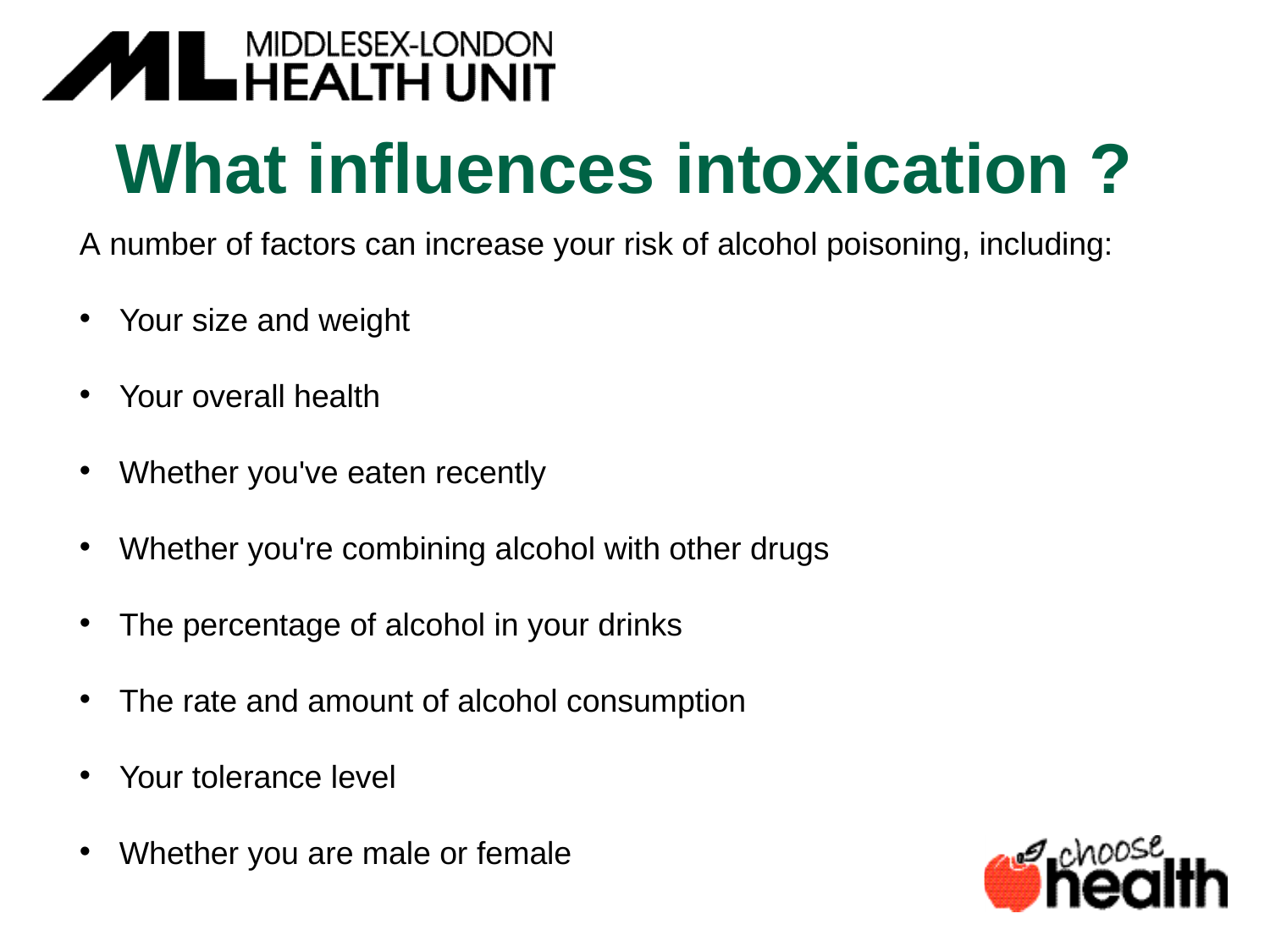

# What influences intoxication ?
A number of factors can increase your risk of alcohol poisoning, including:

Your size and weight

Your overall health

Whether you've eaten recently

Whether you're combining alcohol with other drugs

The percentage of alcohol in your drinks

The rate and amount of alcohol consumption

Your tolerance level

Whether you are male or female